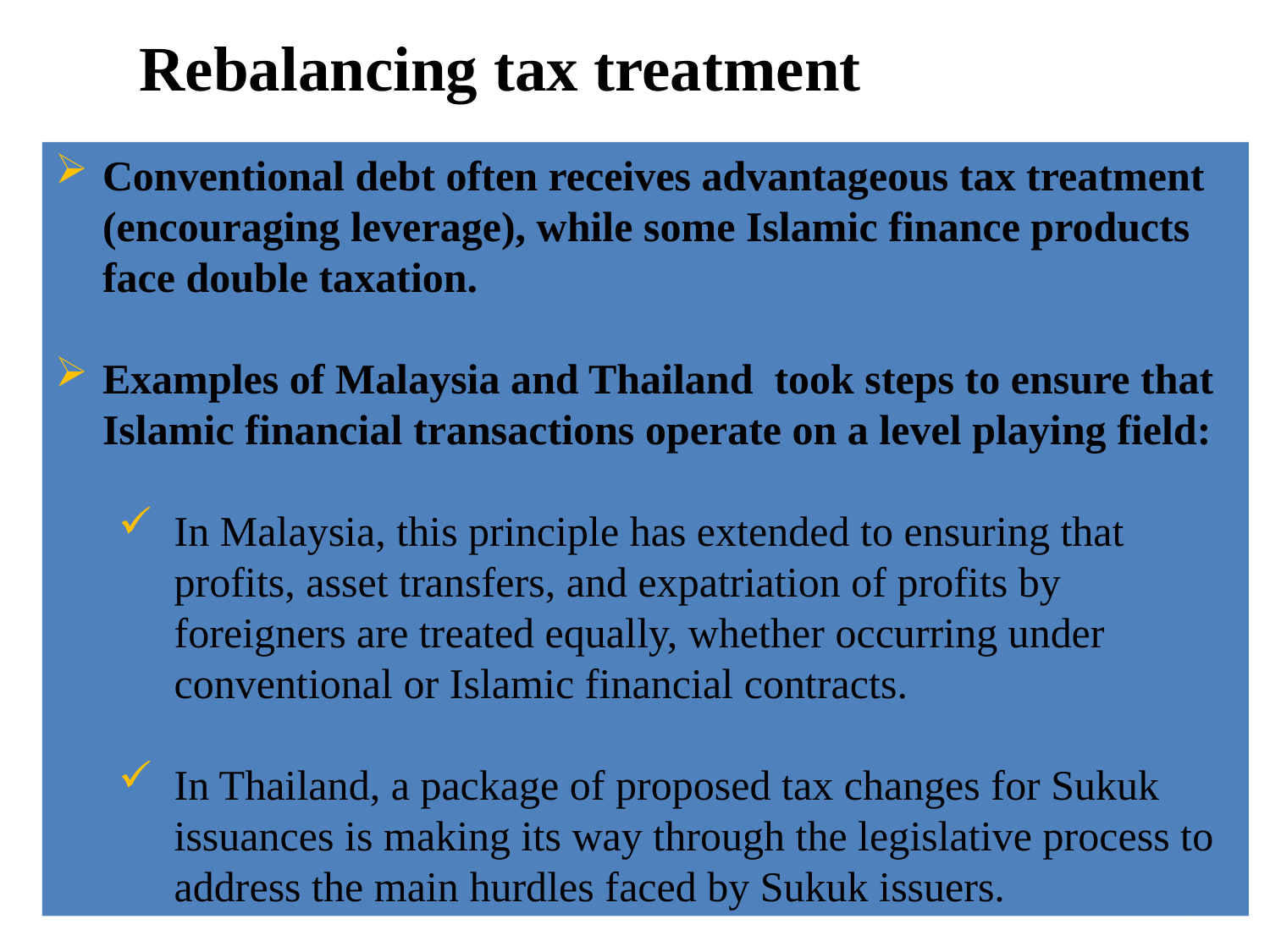

Rebalancing tax treatment
Conventional debt often receives advantageous tax treatment (encouraging leverage), while some Islamic finance products face double taxation.

Examples of Malaysia and Thailand  took steps to ensure that Islamic financial transactions operate on a level playing field:

In Malaysia, this principle has extended to ensuring that profits, asset transfers, and expatriation of profits by foreigners are treated equally, whether occurring under conventional or Islamic financial contracts.

In Thailand, a package of proposed tax changes for Sukuk issuances is making its way through the legislative process to address the main hurdles faced by Sukuk issuers.
20